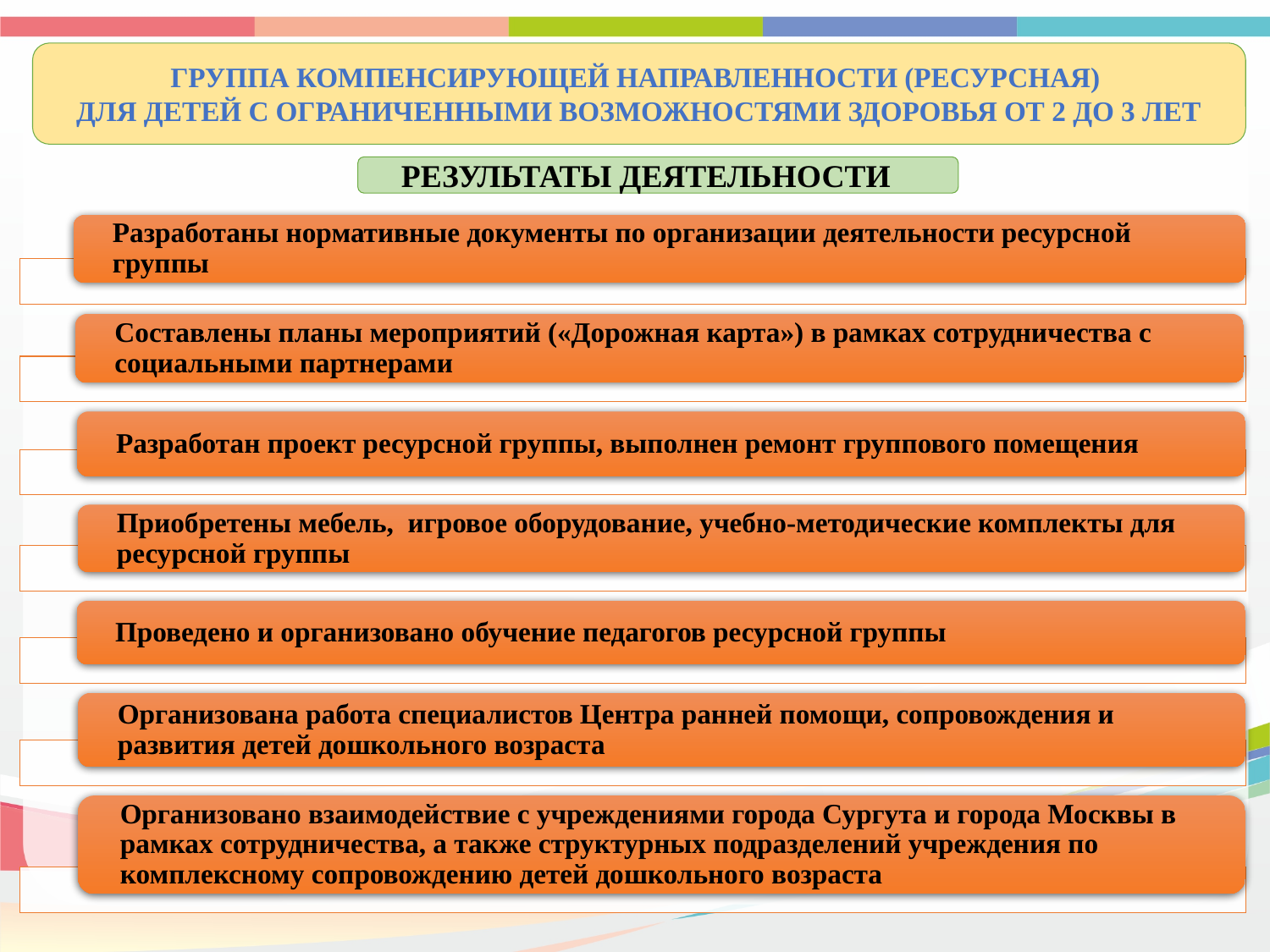

Группа компенсирующей направленности (Ресурсная)
для детей с ограниченными возможностями здоровья от 2 до 3 лет
Результаты деятельности
Разработаны нормативные документы по организации деятельности ресурсной группы
Составлены планы мероприятий («Дорожная карта») в рамках сотрудничества с социальными партнерами
Разработан проект ресурсной группы, выполнен ремонт группового помещения
Приобретены мебель,  игровое оборудование, учебно-методические комплекты для ресурсной группы
Проведено и организовано обучение педагогов ресурсной группы
Организована работа специалистов Центра ранней помощи, сопровождения и развития детей дошкольного возраста
Организовано взаимодействие с учреждениями города Сургута и города Москвы в рамках сотрудничества, а также структурных подразделений учреждения по комплексному сопровождению детей дошкольного возраста